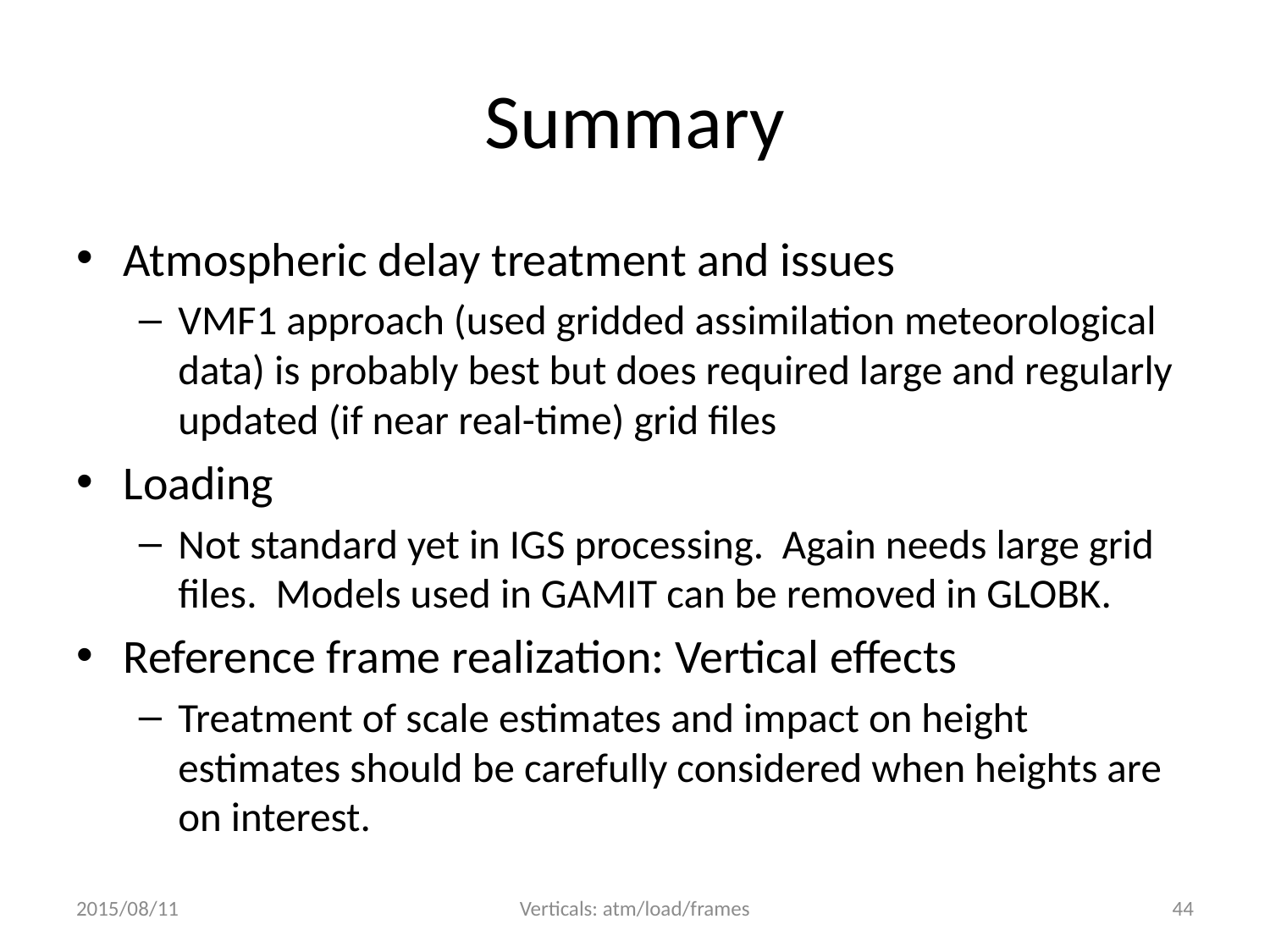

# Summary
Atmospheric delay treatment and issues
VMF1 approach (used gridded assimilation meteorological data) is probably best but does required large and regularly updated (if near real-time) grid files
Loading
Not standard yet in IGS processing.  Again needs large grid files.  Models used in GAMIT can be removed in GLOBK.
Reference frame realization: Vertical effects
Treatment of scale estimates and impact on height estimates should be carefully considered when heights are on interest.

2015/08/11
Verticals: atm/load/frames
44